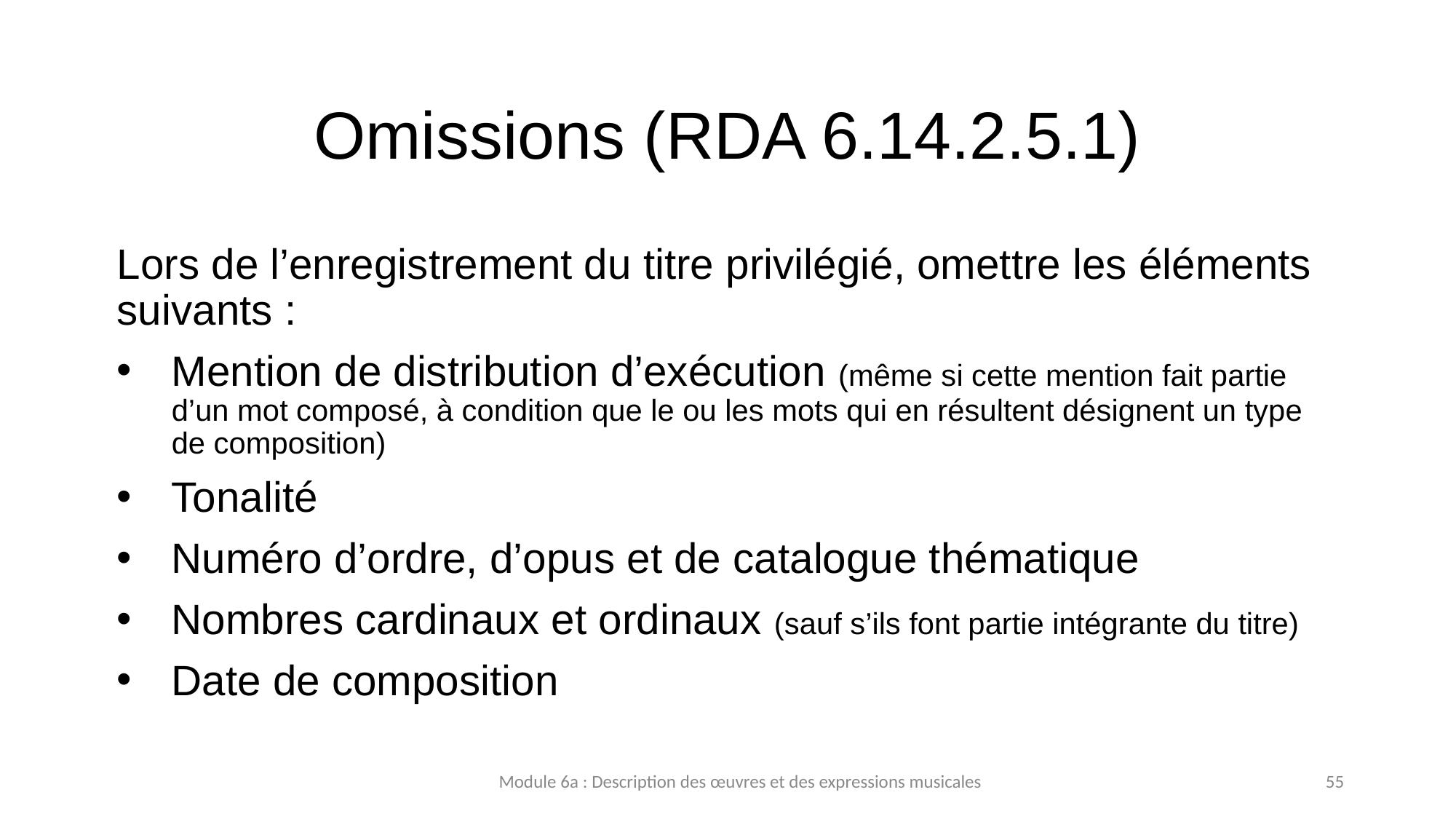

# Omissions (RDA 6.14.2.5.1)
Lors de l’enregistrement du titre privilégié, omettre les éléments suivants :
Mention de distribution d’exécution (même si cette mention fait partie d’un mot composé, à condition que le ou les mots qui en résultent désignent un type de composition)
Tonalité
Numéro d’ordre, d’opus et de catalogue thématique
Nombres cardinaux et ordinaux (sauf s’ils font partie intégrante du titre)
Date de composition
Module 6a : Description des œuvres et des expressions musicales
55